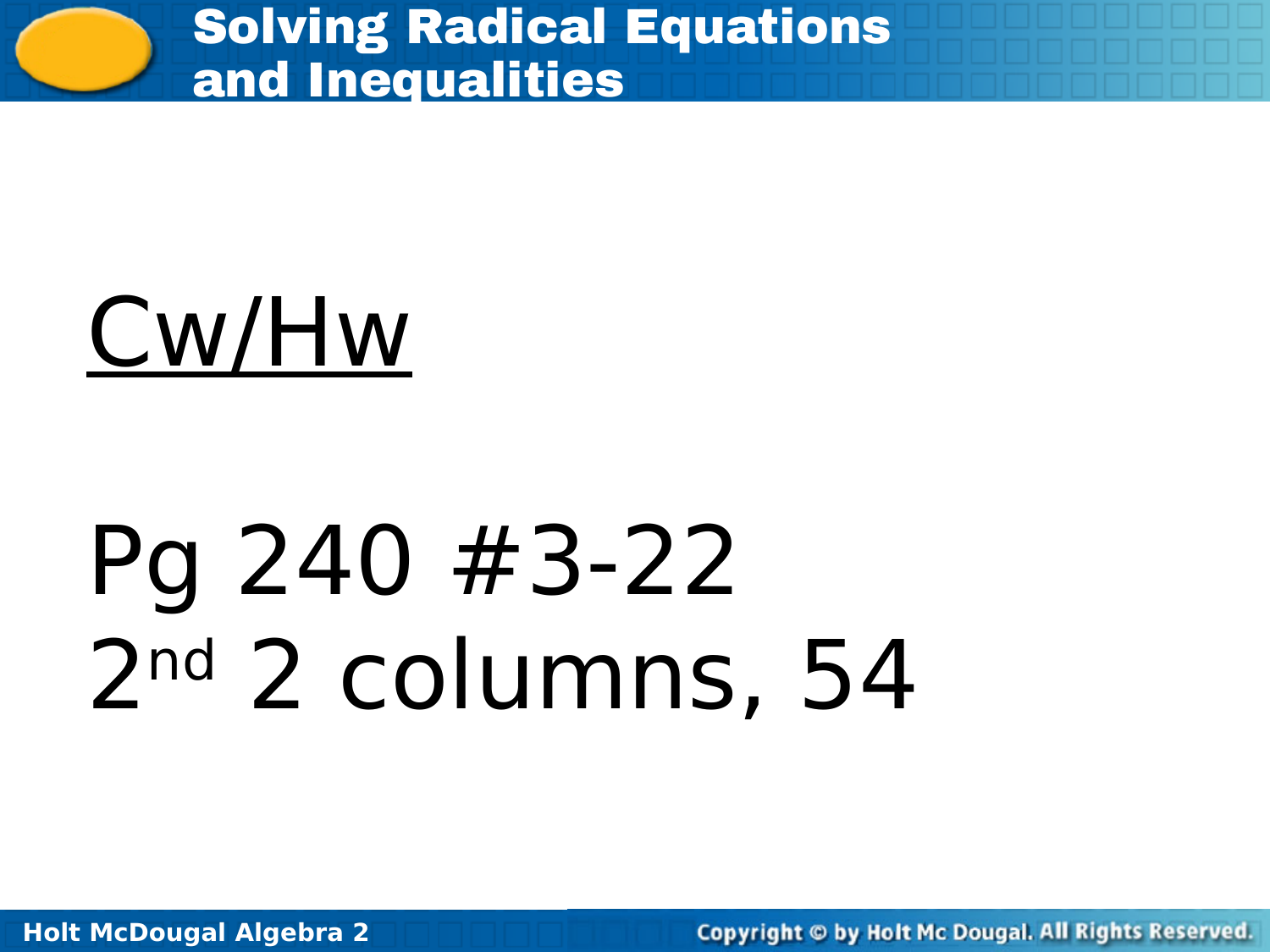

Cw/Hw

Pg 240 #3-22
2nd 2 columns, 54